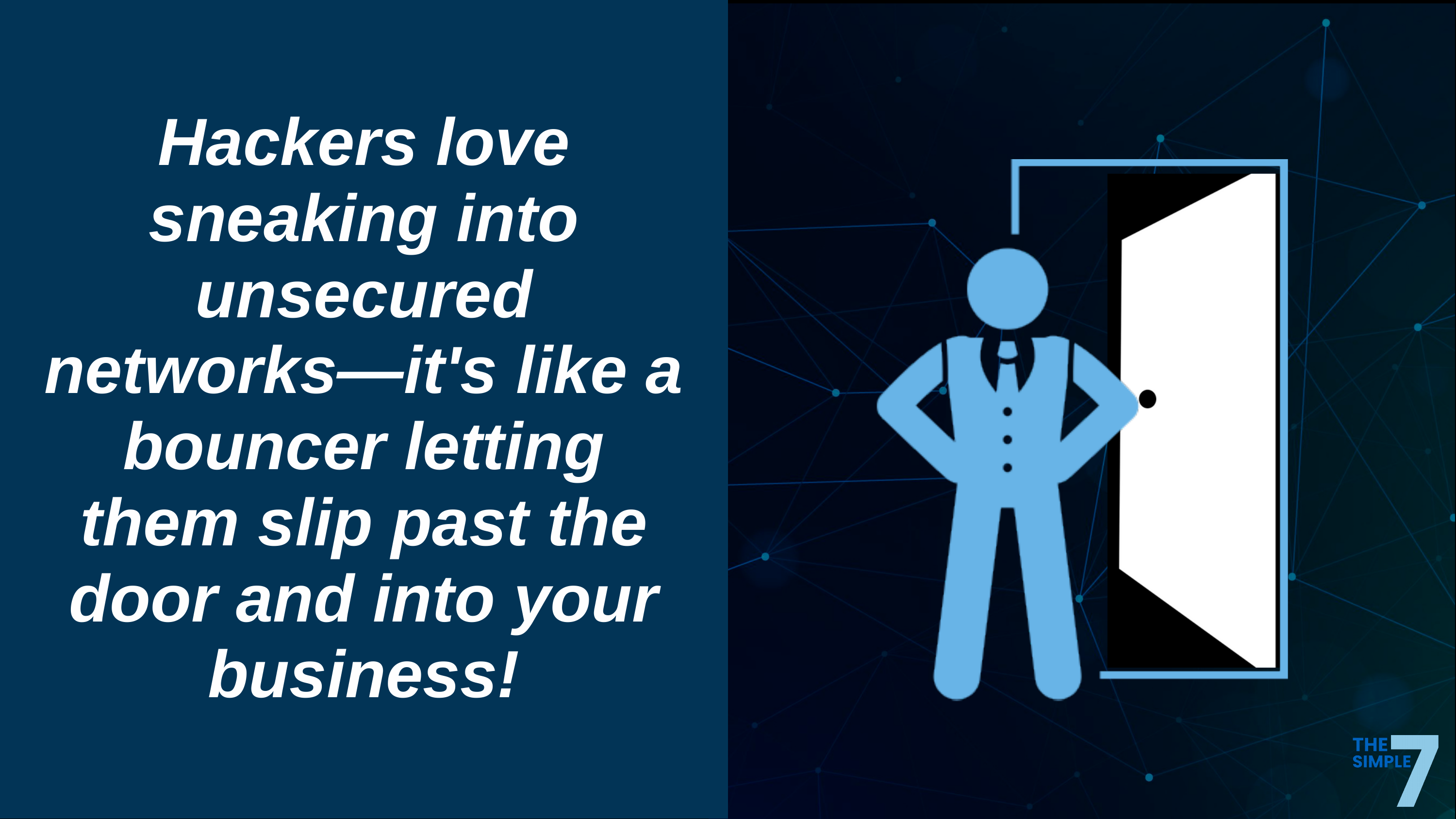

Hackers love sneaking into unsecured networks—it's like a bouncer letting them slip past the door and into your business!